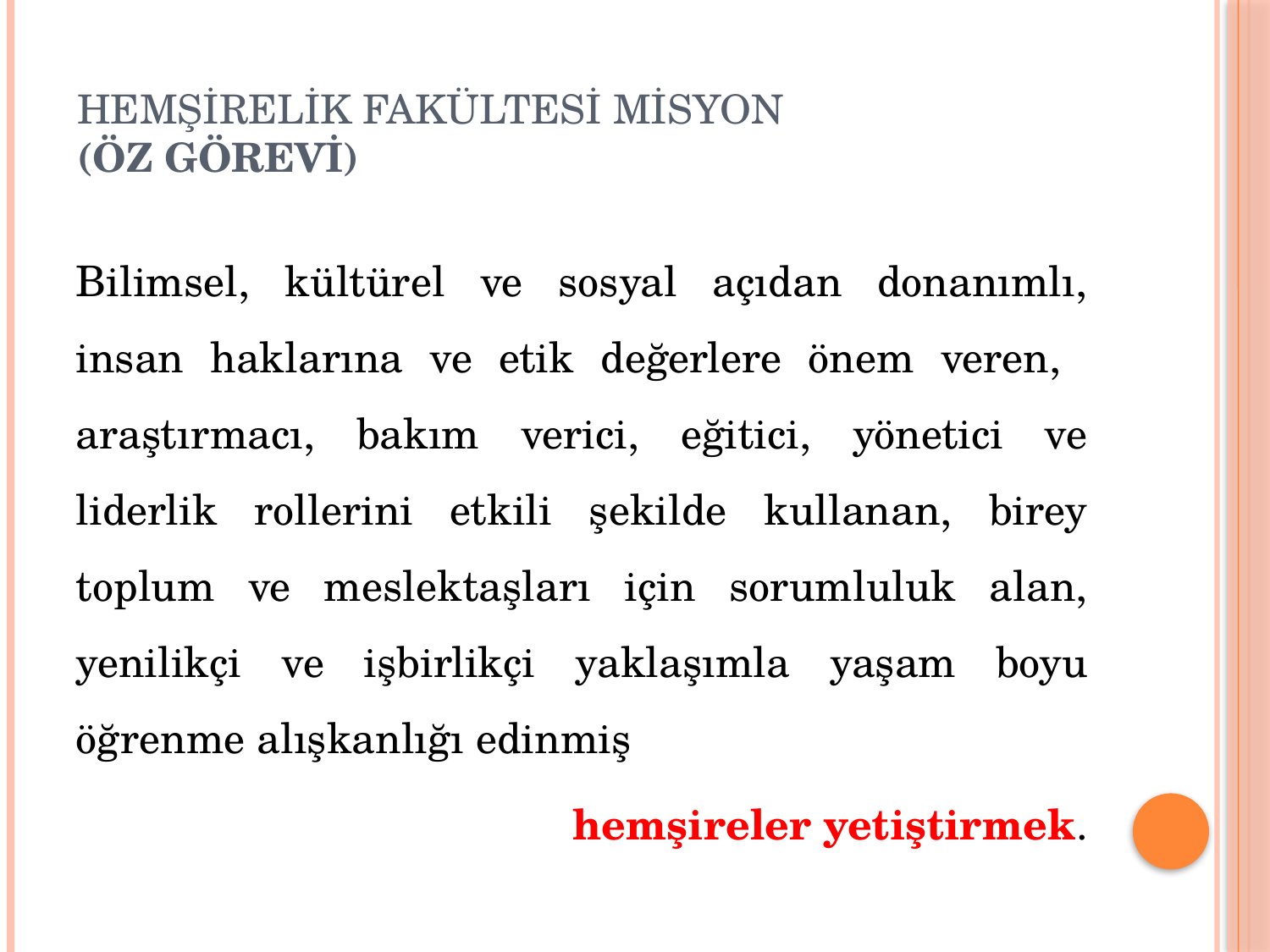

# Hemşirelik Fakültesi Misyon (Öz Görevi)
Bilimsel, kültürel ve sosyal açıdan donanımlı, insan haklarına ve etik değerlere önem veren,  araştırmacı, bakım verici, eğitici, yönetici ve liderlik rollerini etkili şekilde kullanan, birey toplum ve meslektaşları için sorumluluk alan, yenilikçi ve işbirlikçi yaklaşımla yaşam boyu öğrenme alışkanlığı edinmiş
hemşireler yetiştirmek.